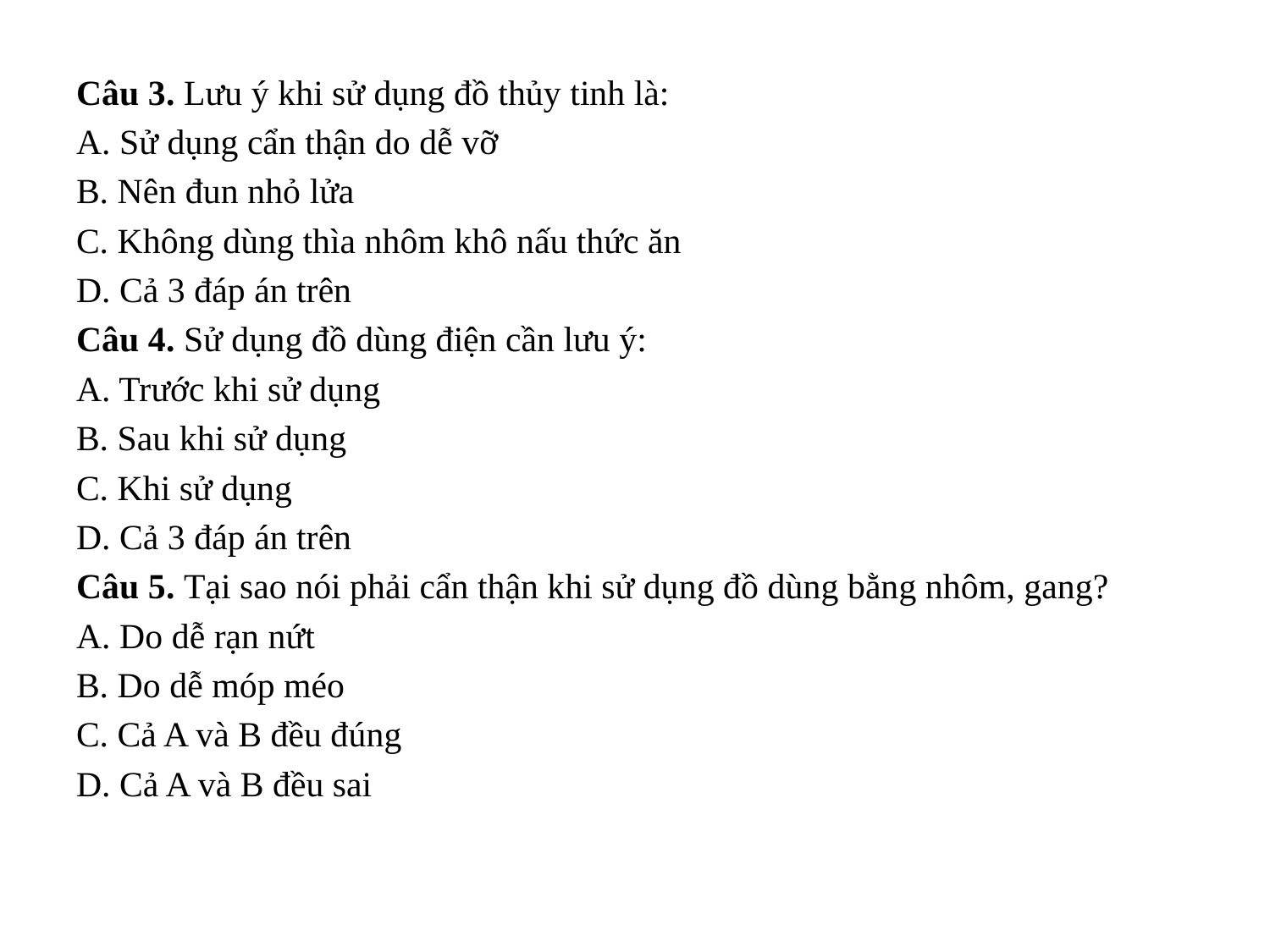

Câu 3. Lưu ý khi sử dụng đồ thủy tinh là:
A. Sử dụng cẩn thận do dễ vỡ
B. Nên đun nhỏ lửa
C. Không dùng thìa nhôm khô nấu thức ăn
D. Cả 3 đáp án trên
Câu 4. Sử dụng đồ dùng điện cần lưu ý:
A. Trước khi sử dụng
B. Sau khi sử dụng
C. Khi sử dụng
D. Cả 3 đáp án trên
Câu 5. Tại sao nói phải cẩn thận khi sử dụng đồ dùng bằng nhôm, gang?
A. Do dễ rạn nứt
B. Do dễ móp méo
C. Cả A và B đều đúng
D. Cả A và B đều sai